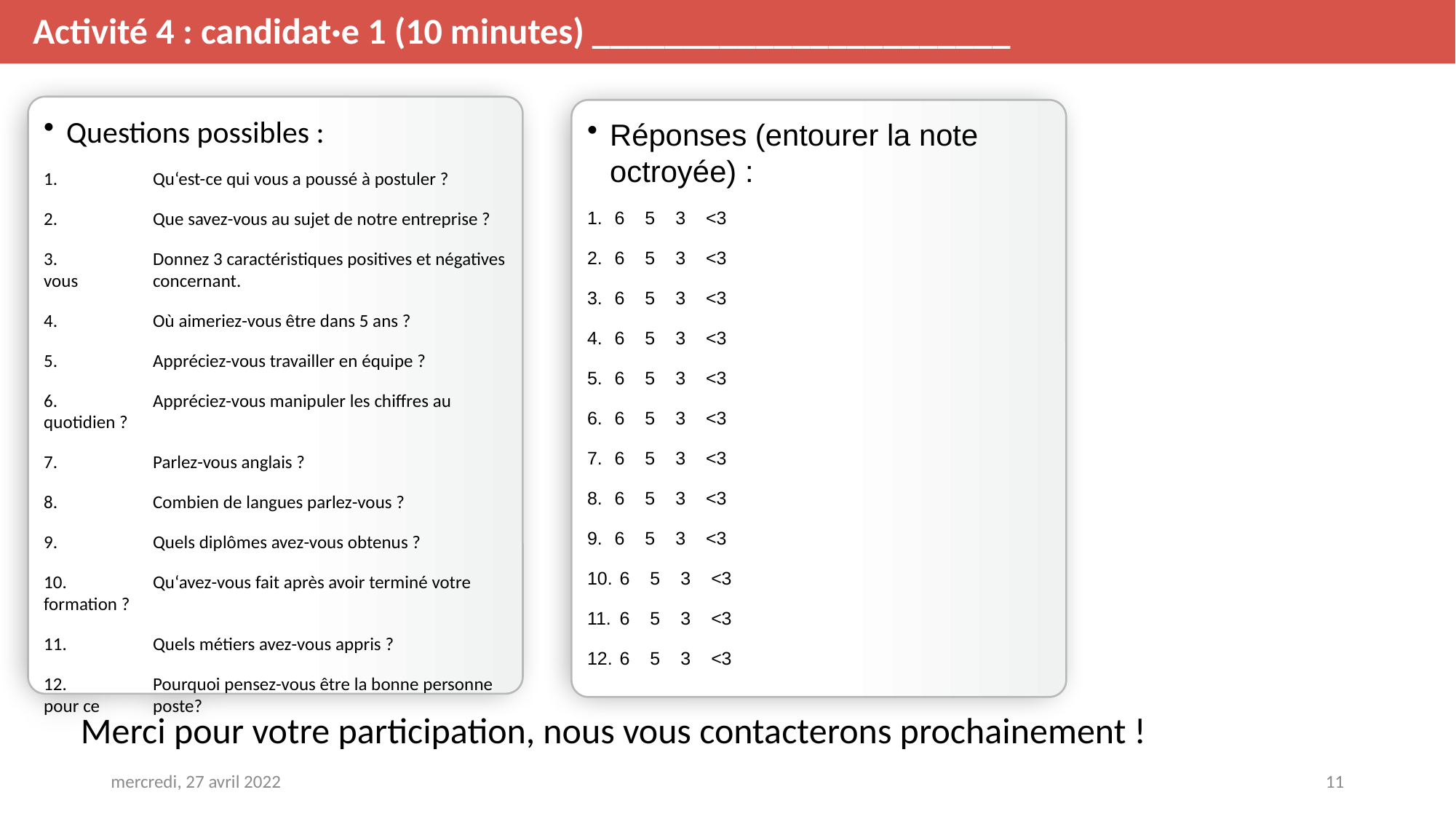

Activité 4 : candidat·e 1 (10 minutes) _______________________
Questions possibles :
1.	Qu‘est-ce qui vous a poussé à postuler ?
2.	Que savez-vous au sujet de notre entreprise ?
3.	Donnez 3 caractéristiques positives et négatives vous 	concernant.
4.	Où aimeriez-vous être dans 5 ans ?
5.	Appréciez-vous travailler en équipe ?
6.	Appréciez-vous manipuler les chiffres au quotidien ?
7.	Parlez-vous anglais ?
8.	Combien de langues parlez-vous ?
9.	Quels diplômes avez-vous obtenus ?
10. 	Qu‘avez-vous fait après avoir terminé votre formation ?
11.	Quels métiers avez-vous appris ?
12. 	Pourquoi pensez-vous être la bonne personne pour ce 	poste?
Réponses (entourer la note octroyée) :
6    5    3    <3
6    5    3    <3
6    5    3    <3
6    5    3    <3
6    5    3    <3
6    5    3    <3
6    5    3    <3
6    5    3    <3
6    5    3    <3
 6    5    3    <3
 6    5    3    <3
 6    5    3    <3

Merci pour votre participation, nous vous contacterons prochainement !
mercredi, 27 avril 2022

11